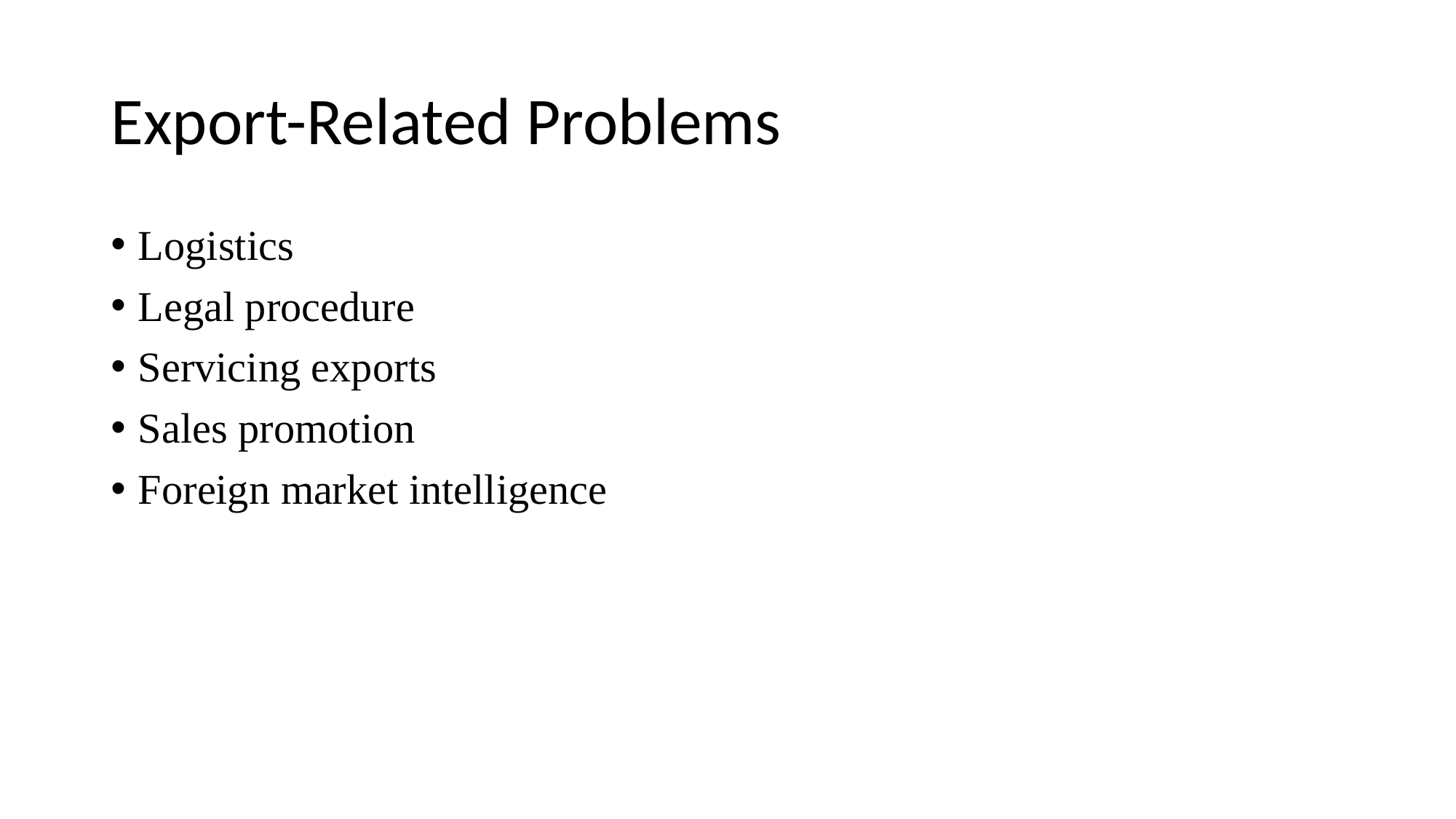

# Export-Related Problems
Logistics
Legal procedure
Servicing exports
Sales promotion
Foreign market intelligence